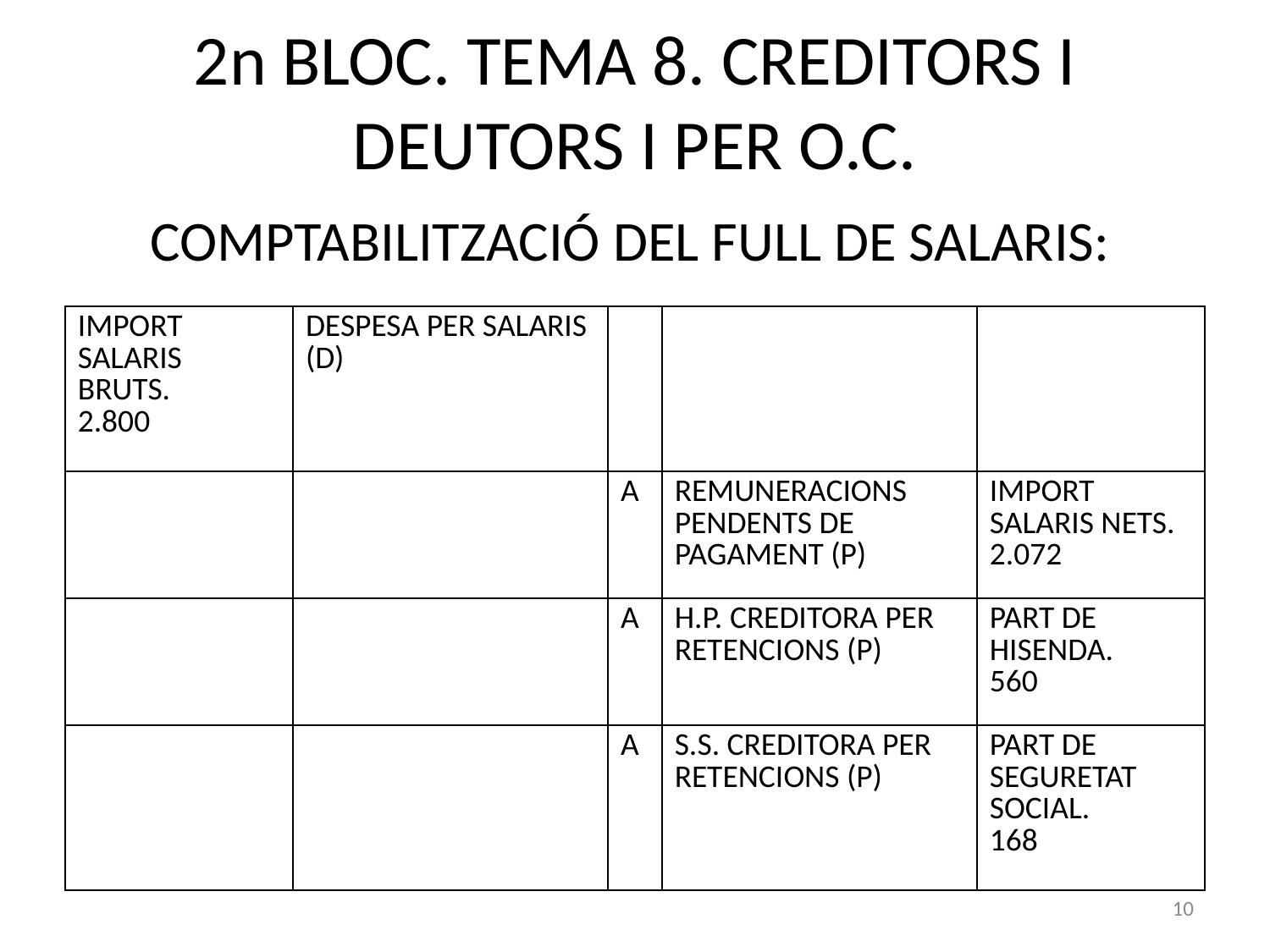

# 2n BLOC. TEMA 8. CREDITORS I DEUTORS I PER O.C.
COMPTABILITZACIÓ DEL FULL DE SALARIS:

| IMPORT SALARIS BRUTS. 2.800 | DESPESA PER SALARIS (D) |  |  |  |
| --- | --- | --- | --- | --- |
|  |  | A | REMUNERACIONS PENDENTS DE PAGAMENT (P) | IMPORT SALARIS NETS. 2.072 |
|  |  | A | H.P. CREDITORA PER RETENCIONS (P) | PART DE HISENDA. 560 |
|  |  | A | S.S. CREDITORA PER RETENCIONS (P) | PART DE SEGURETAT SOCIAL. 168 |
10